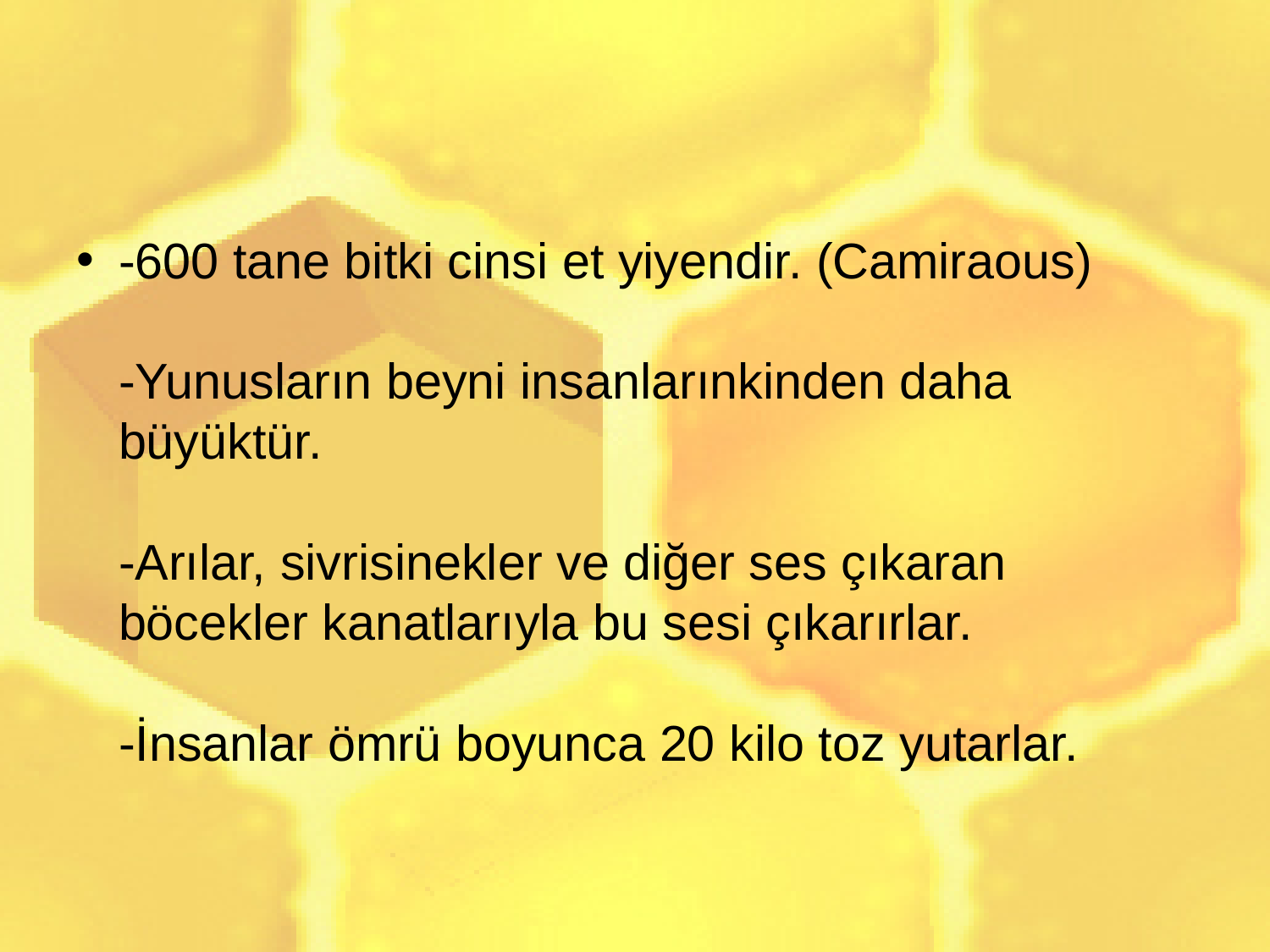

-600 tane bitki cinsi et yiyendir. (Camiraous)
-Yunusların beyni insanlarınkinden daha büyüktür.
-Arılar, sivrisinekler ve diğer ses çıkaran böcekler kanatlarıyla bu sesi çıkarırlar.
-İnsanlar ömrü boyunca 20 kilo toz yutarlar.